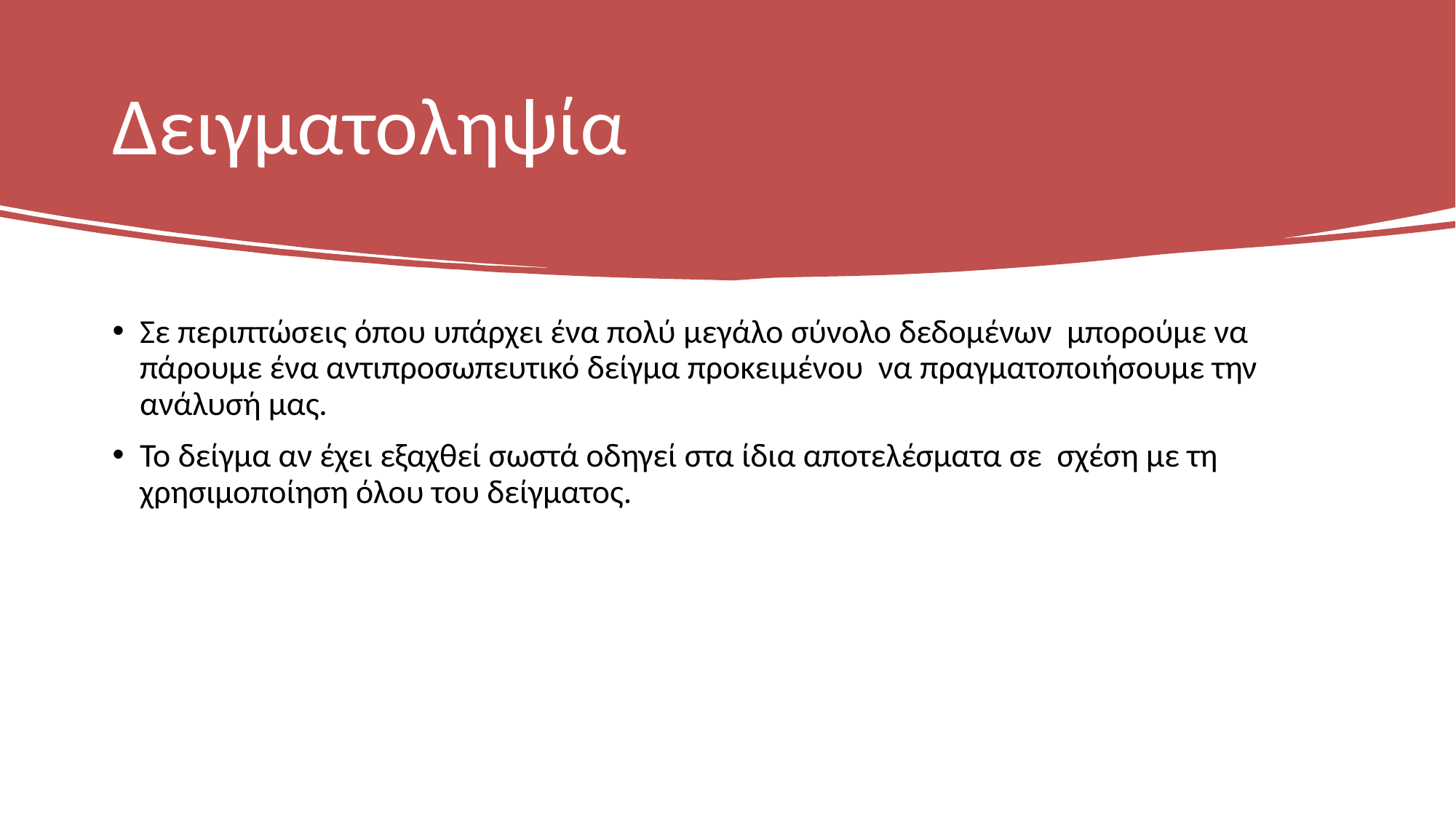

# Δειγματοληψία
Σε περιπτώσεις όπου υπάρχει ένα πολύ μεγάλο σύνολο δεδομένων  μπορούμε να πάρουμε ένα αντιπροσωπευτικό δείγμα προκειμένου  να πραγματοποιήσουμε την ανάλυσή μας.
Το δείγμα αν έχει εξαχθεί σωστά οδηγεί στα ίδια αποτελέσματα σε  σχέση με τη χρησιμοποίηση όλου του δείγματος.